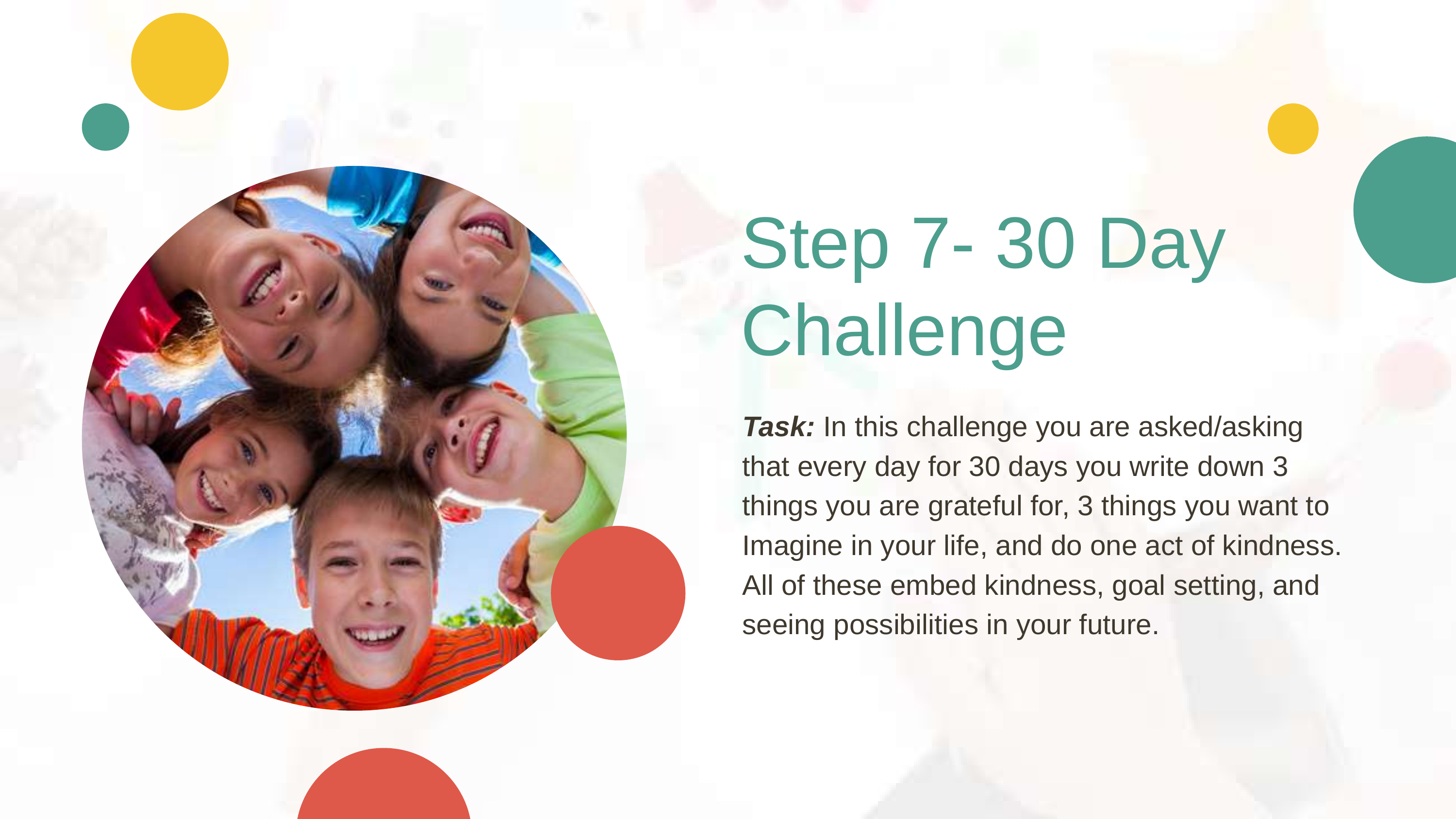

Step 7- 30 Day Challenge
Task: In this challenge you are asked/asking that every day for 30 days you write down 3 things you are grateful for, 3 things you want to Imagine in your life, and do one act of kindness. All of these embed kindness, goal setting, and seeing possibilities in your future.